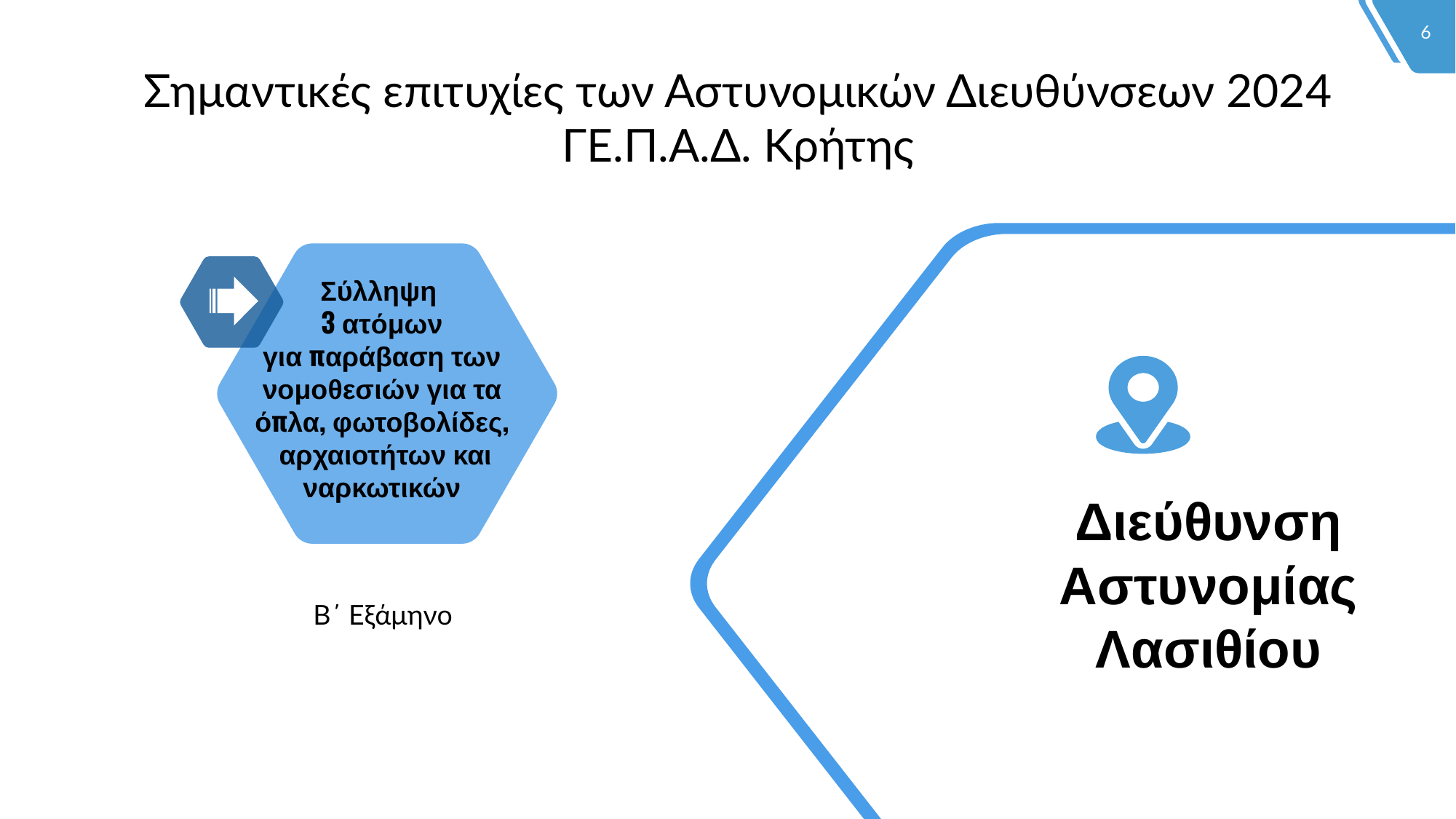

Σημαντικές επιτυχίες των Αστυνομικών Διευθύνσεων 2024
ΓΕ.Π.Α.Δ. Κρήτης

Σύλληψη
3 ατόμων
για παράβαση των νομοθεσιών για τα όπλα, φωτοβολίδες,
 αρχαιοτήτων και ναρκωτικών

Διεύθυνση Αστυνομίας Λασιθίου
Β΄ Εξάμηνο